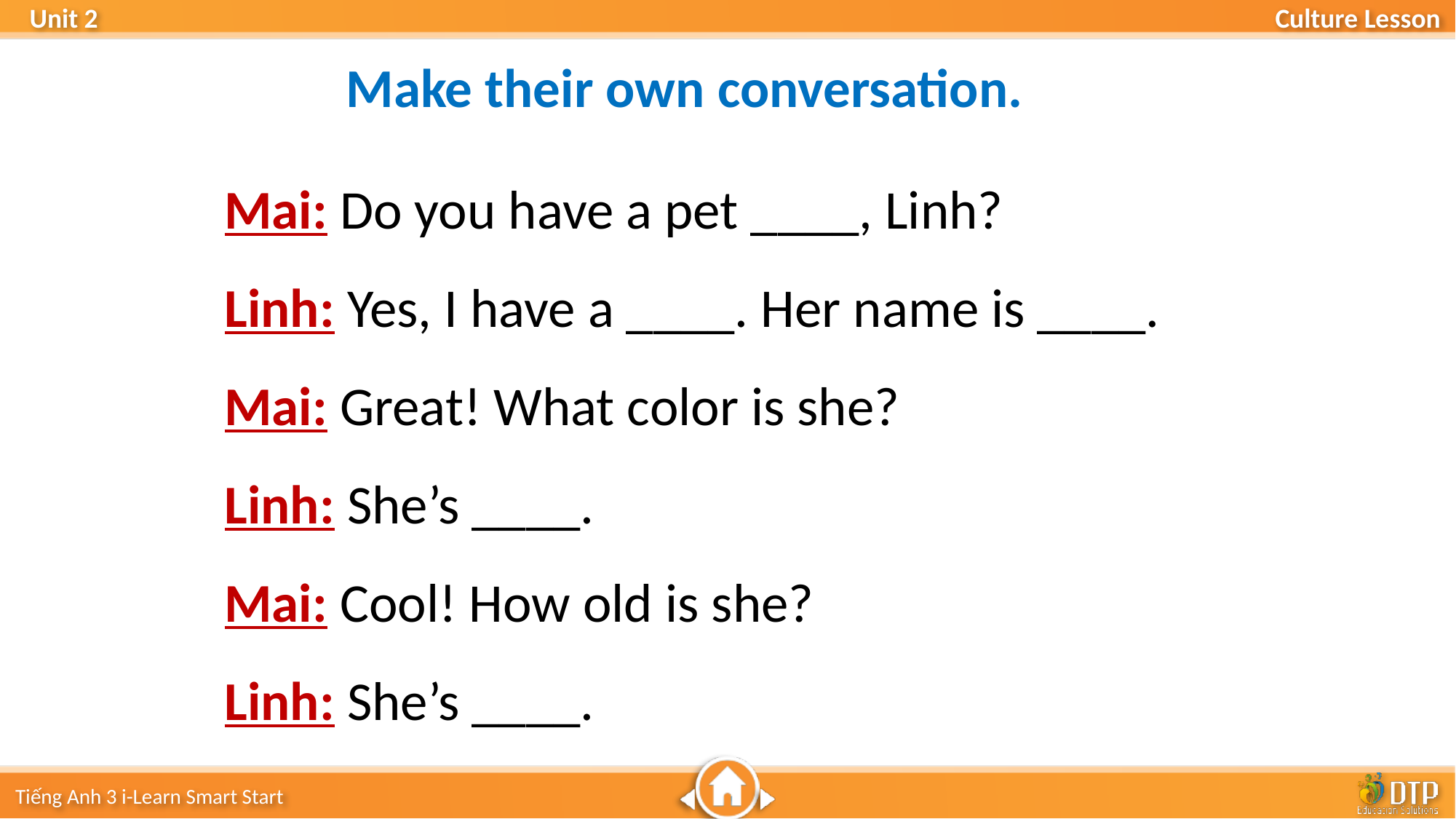

Make their own conversation.
Mai: Do you have a pet ____, Linh?
Linh: Yes, I have a ____. Her name is ____.
Mai: Great! What color is she?
Linh: She’s ____.
Mai: Cool! How old is she?
Linh: She’s ____.